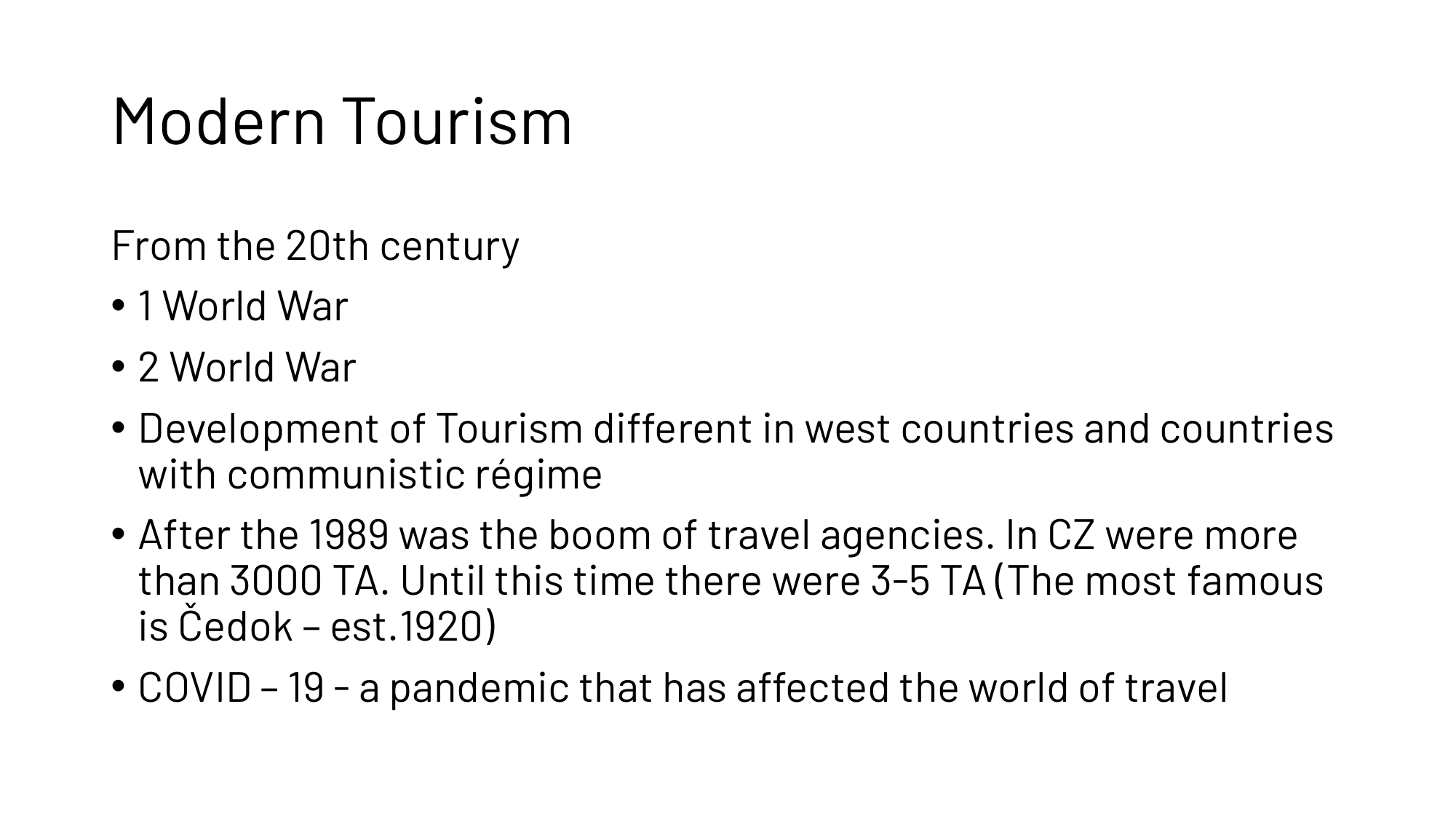

# Modern Tourism
From the 20th century
1 World War
2 World War
Development of Tourism different in west countries and countries with communistic régime
After the 1989 was the boom of travel agencies. In CZ were more than 3000 TA. Until this time there were 3-5 TA (The most famous is Čedok – est.1920)
COVID – 19 - a pandemic that has affected the world of travel